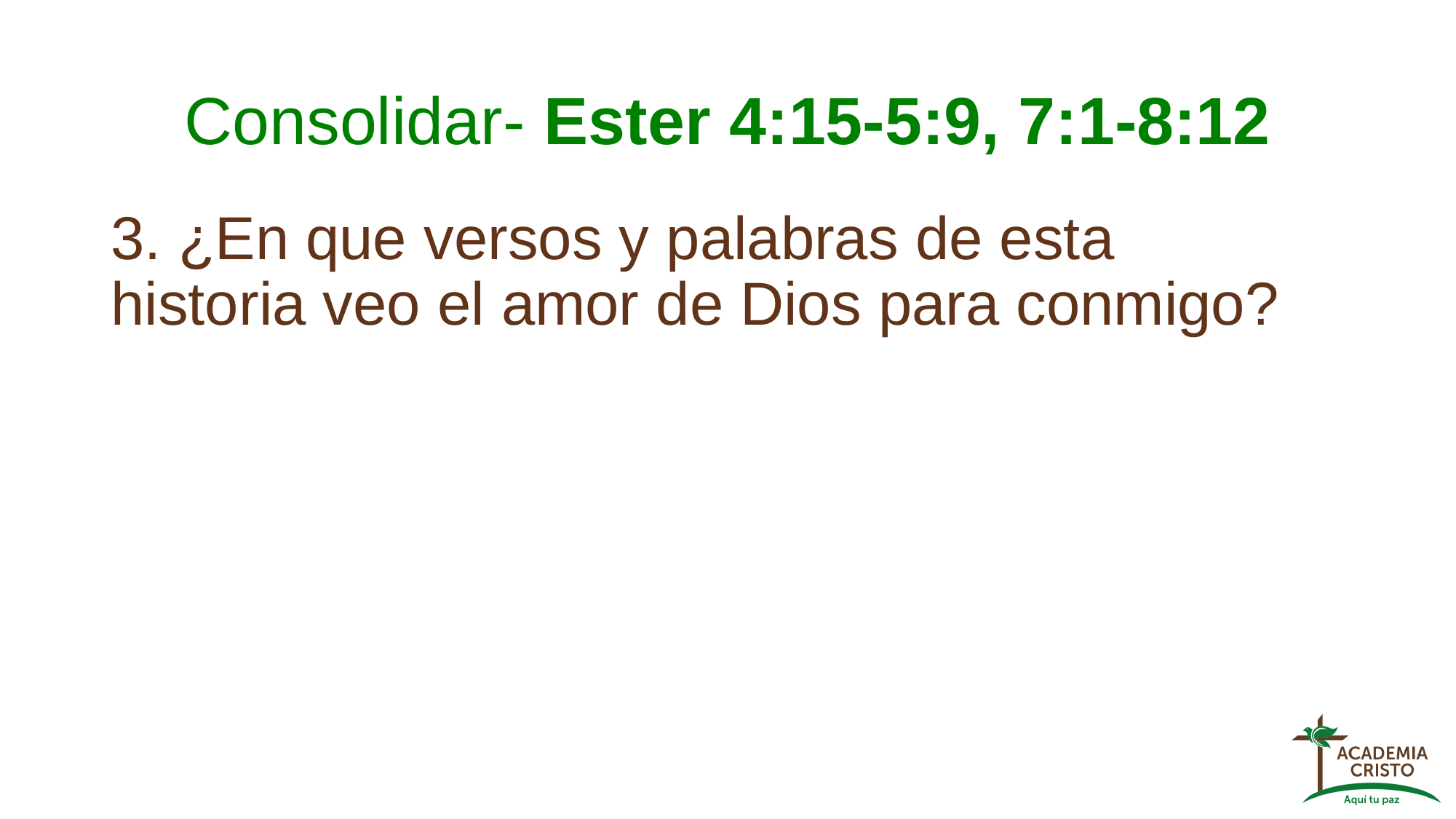

# Consolidar- Ester 4:15-5:9, 7:1-8:12
3. ¿En que versos y palabras de esta historia veo el amor de Dios para conmigo?